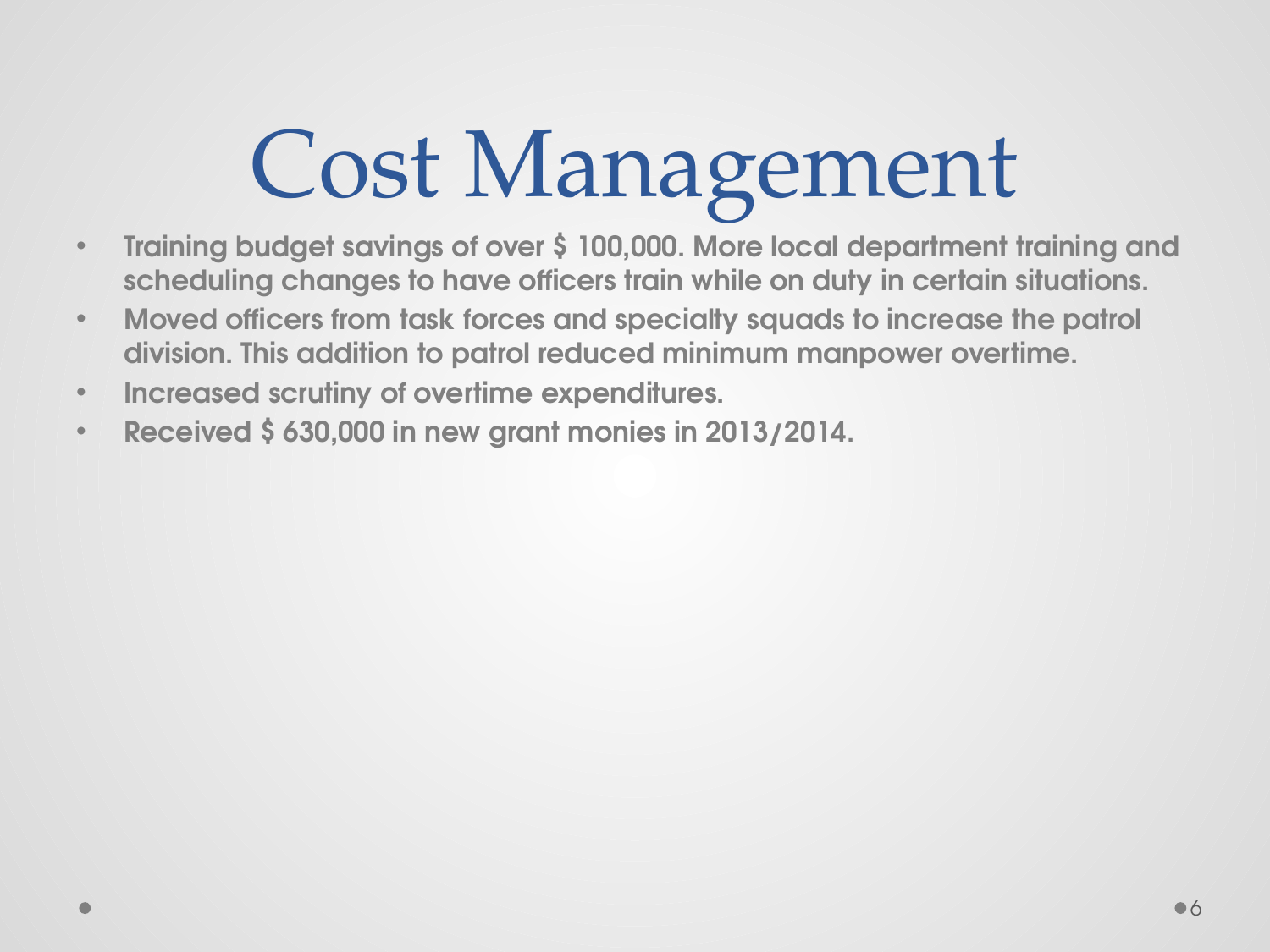

# Cost Management
Training budget savings of over $ 100,000. More local department training and scheduling changes to have officers train while on duty in certain situations.
Moved officers from task forces and specialty squads to increase the patrol division. This addition to patrol reduced minimum manpower overtime.
Increased scrutiny of overtime expenditures.
Received $ 630,000 in new grant monies in 2013/2014.

6